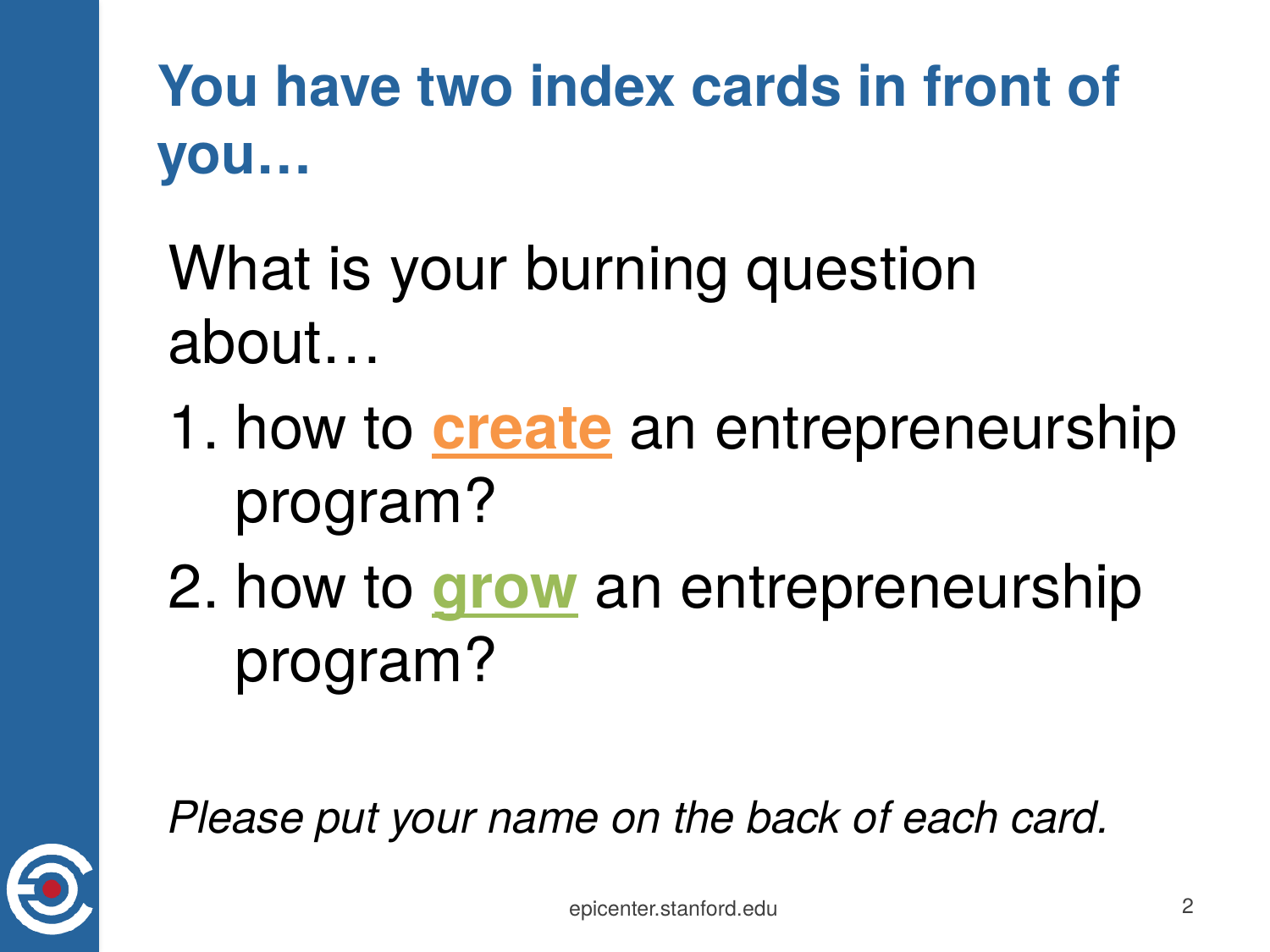

# You have two index cards in front of you…
What is your burning question about…
how to create an entrepreneurship program?
how to grow an entrepreneurship program?

Please put your name on the back of each card.
epicenter.stanford.edu
2